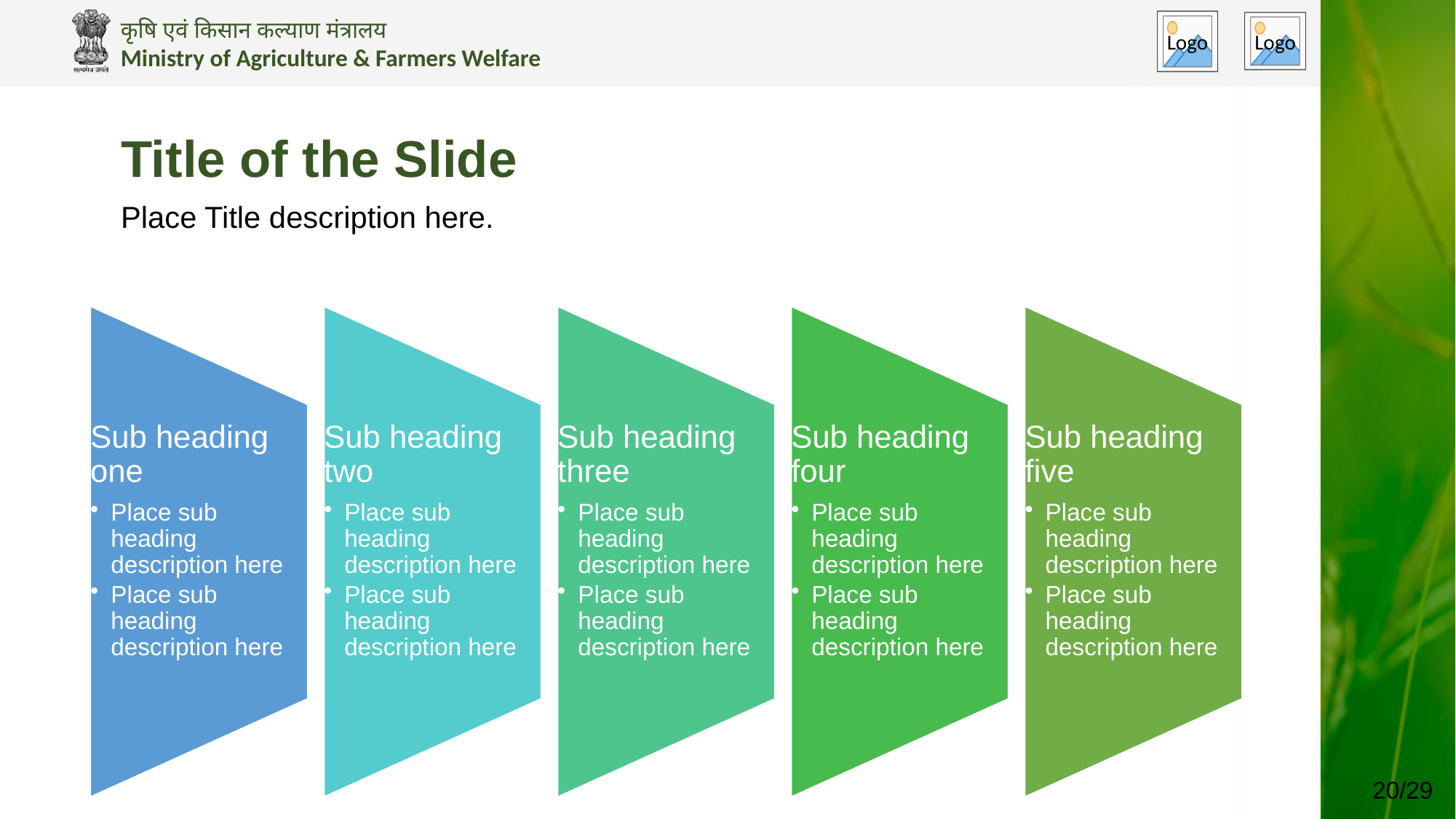

Title of the Slide
Place Title description here.
Sub heading one
Place sub heading description here
Place sub heading description here
Sub heading two
Place sub heading description here
Place sub heading description here
Sub heading three
Place sub heading description here
Place sub heading description here
Sub heading four
Place sub heading description here
Place sub heading description here
Sub heading five
Place sub heading description here
Place sub heading description here